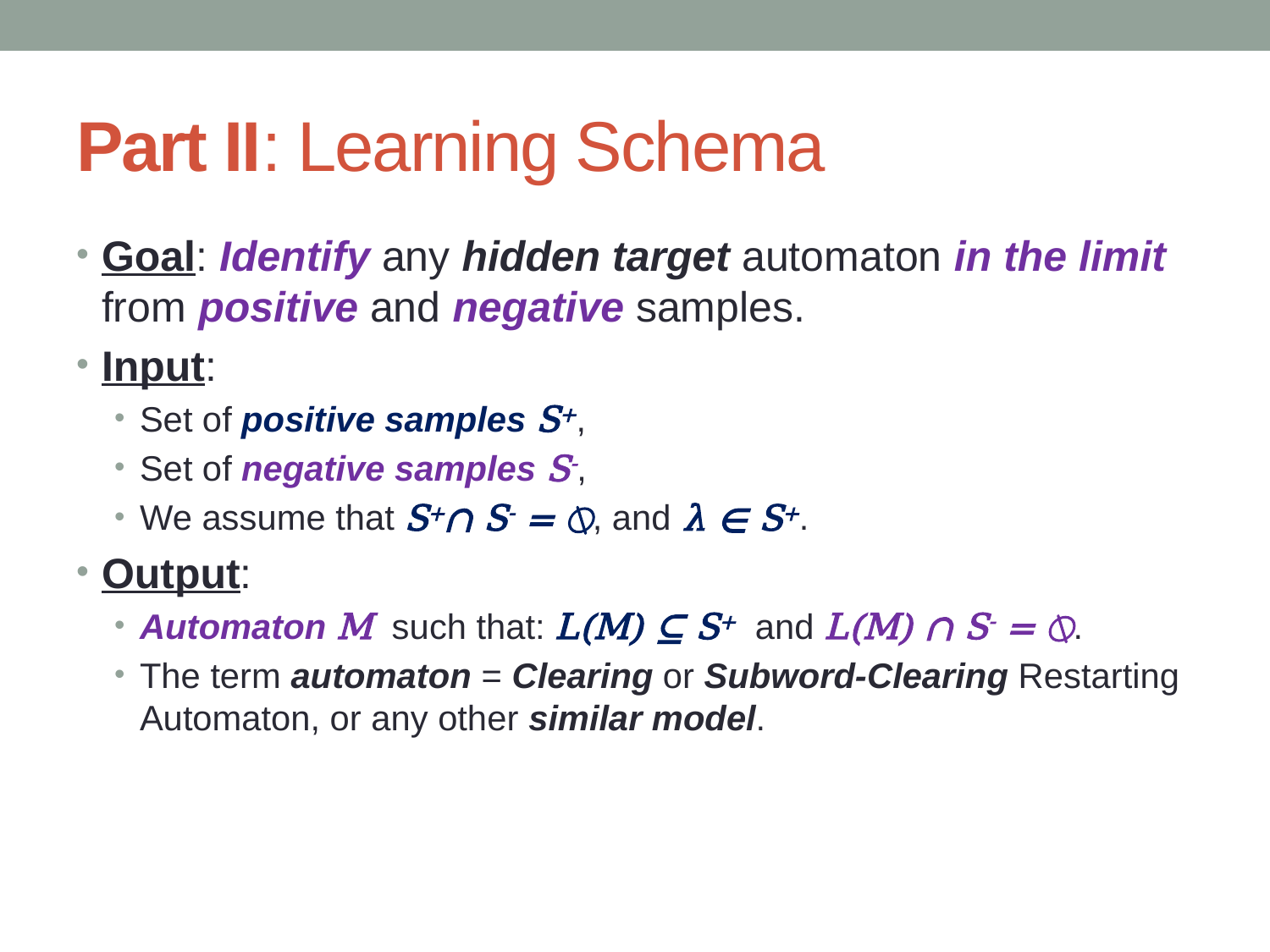

# Part II: Learning Schema
Goal: Identify any hidden target automaton in the limit from positive and negative samples.
Input:
Set of positive samples S+,
Set of negative samples S-,
We assume that S+∩ S- = ⍉, and λ ∊ S+.
Output:
Automaton M  such that: L(M) ⊆ S+  and L(M) ∩ S- = ⍉.
The term automaton = Clearing or Subword-Clearing Restarting Automaton, or any other similar model.